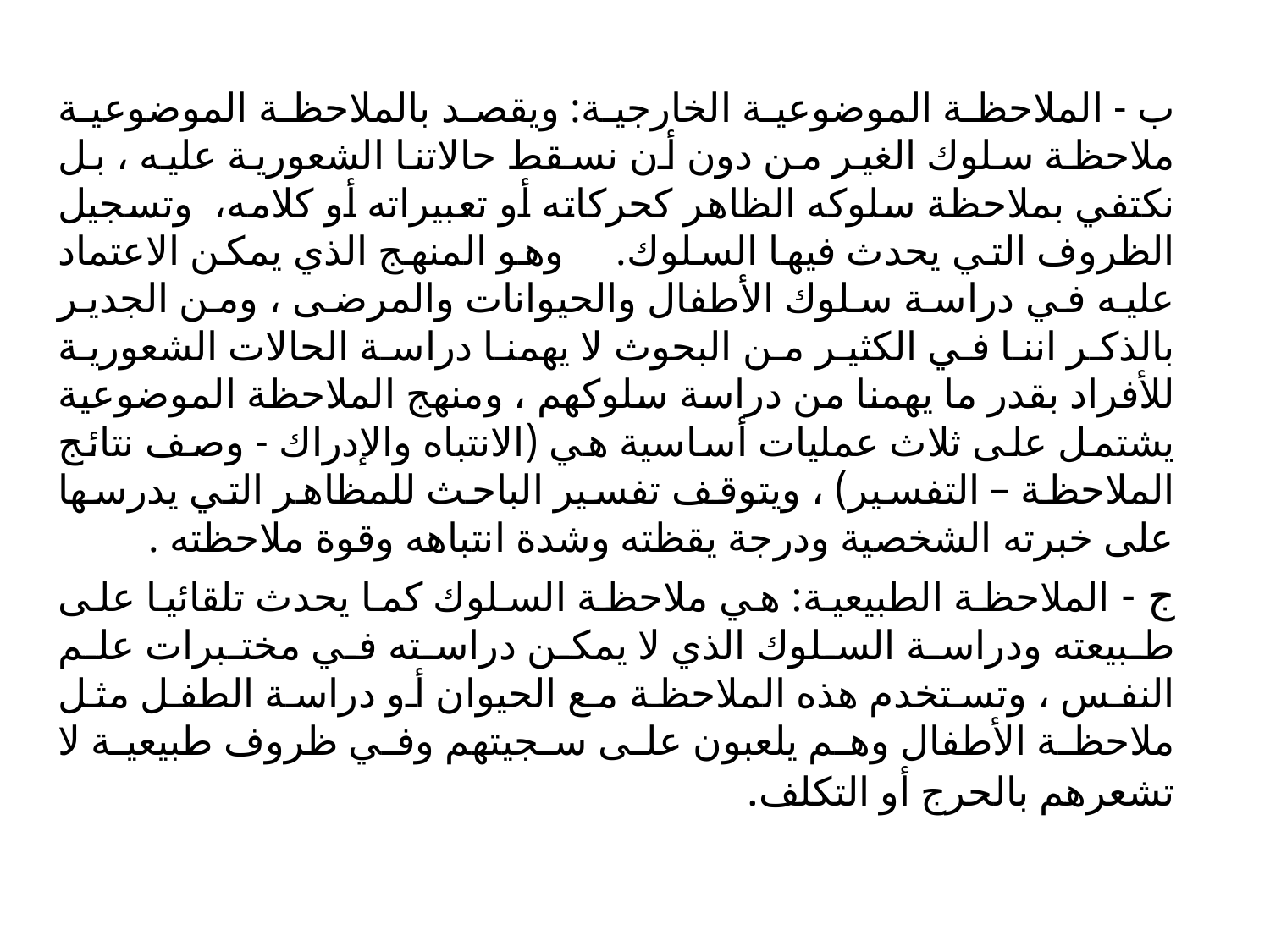

ب - الملاحظة الموضوعية الخارجية: ويقصد بالملاحظة الموضوعية ملاحظة سلوك الغير من دون أن نسقط حالاتنا الشعورية عليه ، بل نكتفي بملاحظة سلوكه الظاهر كحركاته أو تعبيراته أو كلامه،  وتسجيل الظروف التي يحدث فيها السلوك.     وهو المنهج الذي يمكن الاعتماد عليه في دراسة سلوك الأطفال والحيوانات والمرضى ، ومن الجدير بالذكر اننا في الكثير من البحوث لا يهمنا دراسة الحالات الشعورية للأفراد بقدر ما يهمنا من دراسة سلوكهم ، ومنهج الملاحظة الموضوعية يشتمل على ثلاث عمليات أساسية هي (الانتباه والإدراك - وصف نتائج الملاحظة – التفسير) ، ويتوقف تفسير الباحث للمظاهر التي يدرسها على خبرته الشخصية ودرجة يقظته وشدة انتباهه وقوة ملاحظته .
ج - الملاحظة الطبيعية: هي ملاحظة السلوك كما يحدث تلقائيا على طبيعته ودراسة السلوك الذي لا يمكن دراسته في مختبرات علم النفس ، وتستخدم هذه الملاحظة مع الحيوان أو دراسة الطفل مثل ملاحظة الأطفال وهم يلعبون على سجيتهم وفي ظروف طبيعية لا تشعرهم بالحرج أو التكلف.